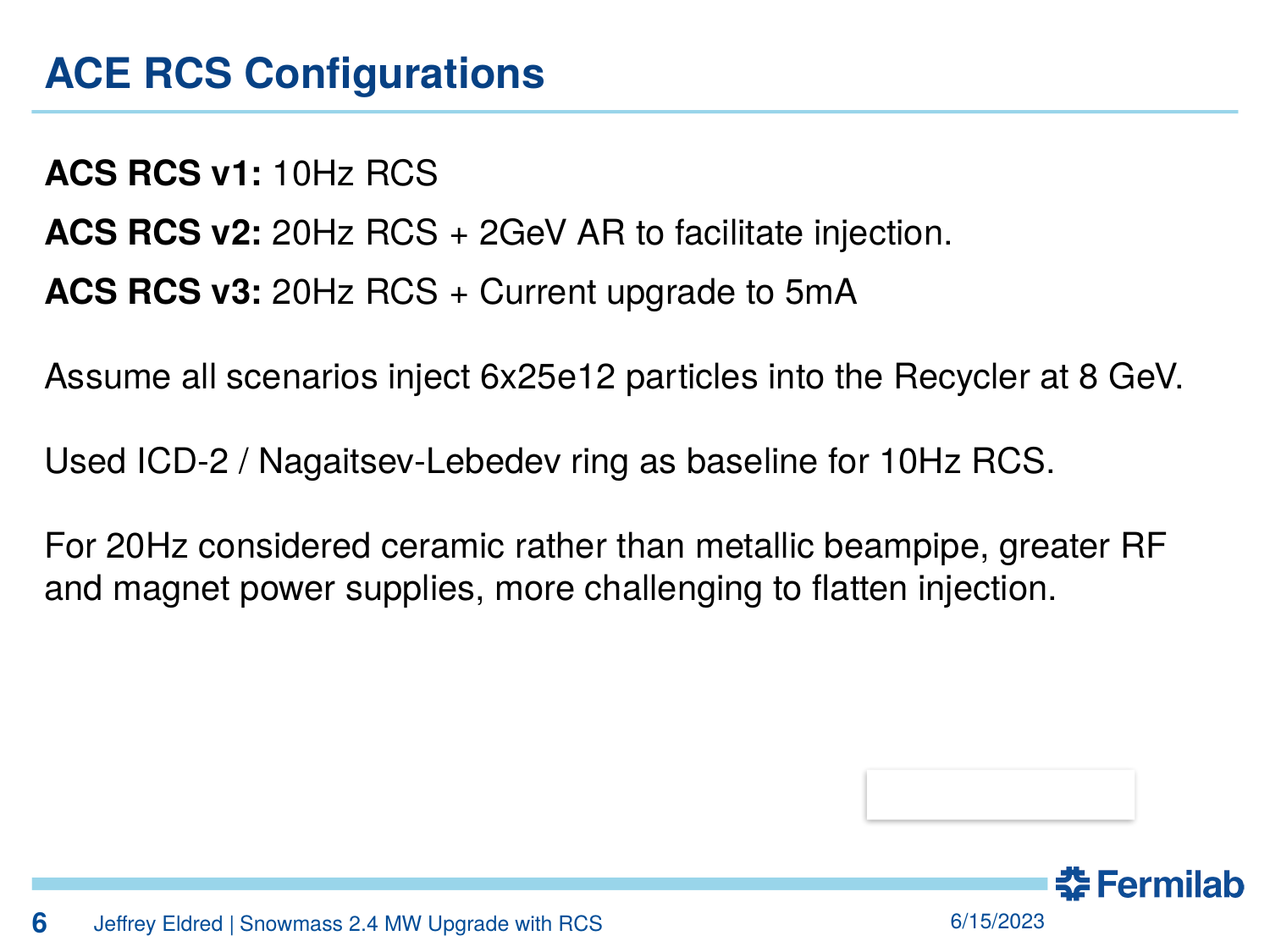

6
ACE RCS Configurations
ACS RCS v1: 10Hz RCS

ACS RCS v2: 20Hz RCS + 2GeV AR to facilitate injection.

ACS RCS v3: 20Hz RCS + Current upgrade to 5mA

Assume all scenarios inject 6x25e12 particles into the Recycler at 8 GeV.

Used ICD-2 / Nagaitsev-Lebedev ring as baseline for 10Hz RCS.

For 20Hz considered ceramic rather than metallic beampipe, greater RF and magnet power supplies, more challenging to flatten injection.

6
6/15/2023
Jeffrey Eldred | Snowmass 2.4 MW Upgrade with RCS